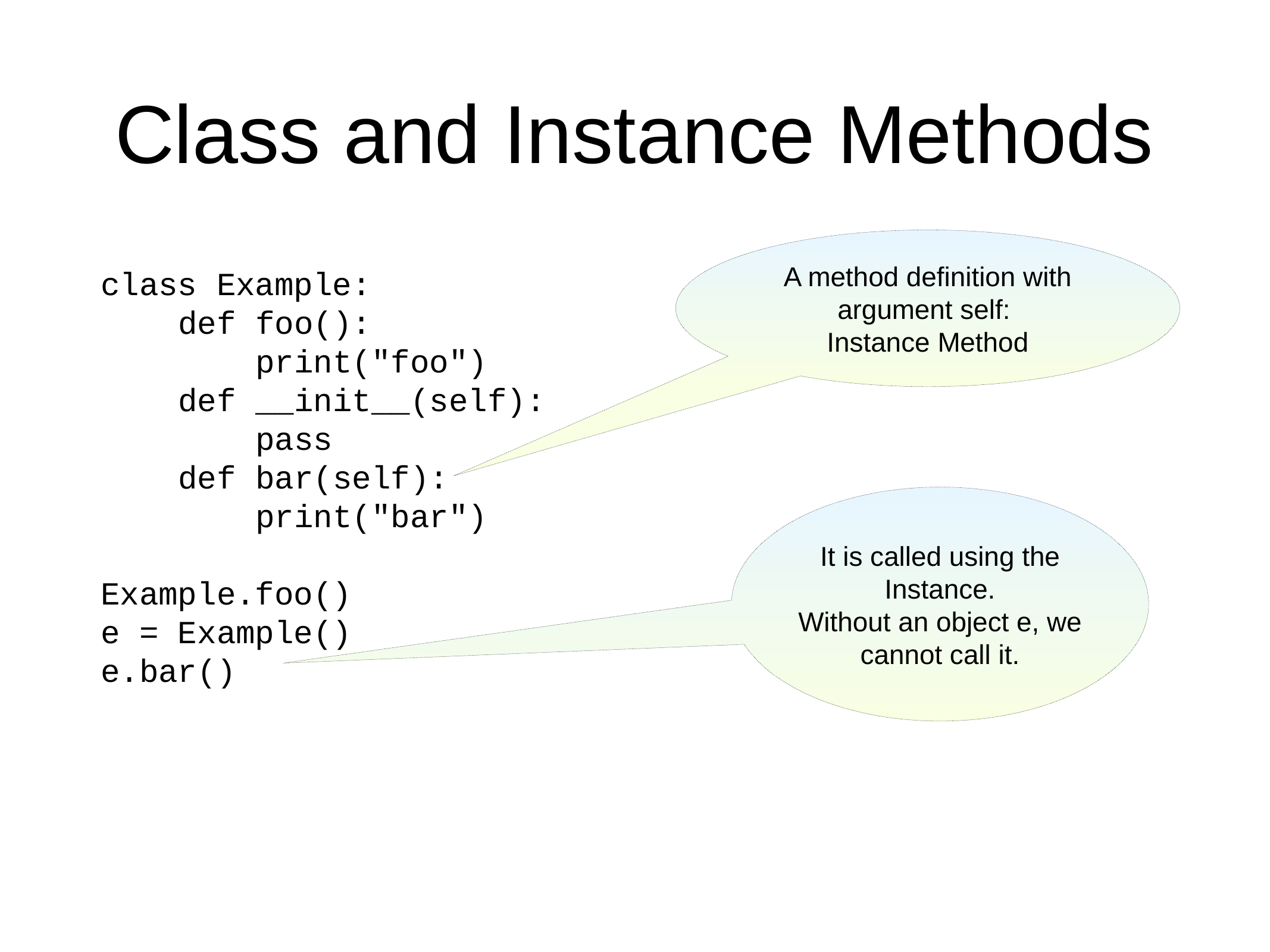

# Class and Instance Methods
A method definition with argument self:
Instance Method
class Example:
    def foo():
        print("foo")
    def __init__(self):
        pass
    def bar(self):
        print("bar")

Example.foo()
e = Example()
e.bar()
It is called using the Instance.
Without an object e, we cannot call it.